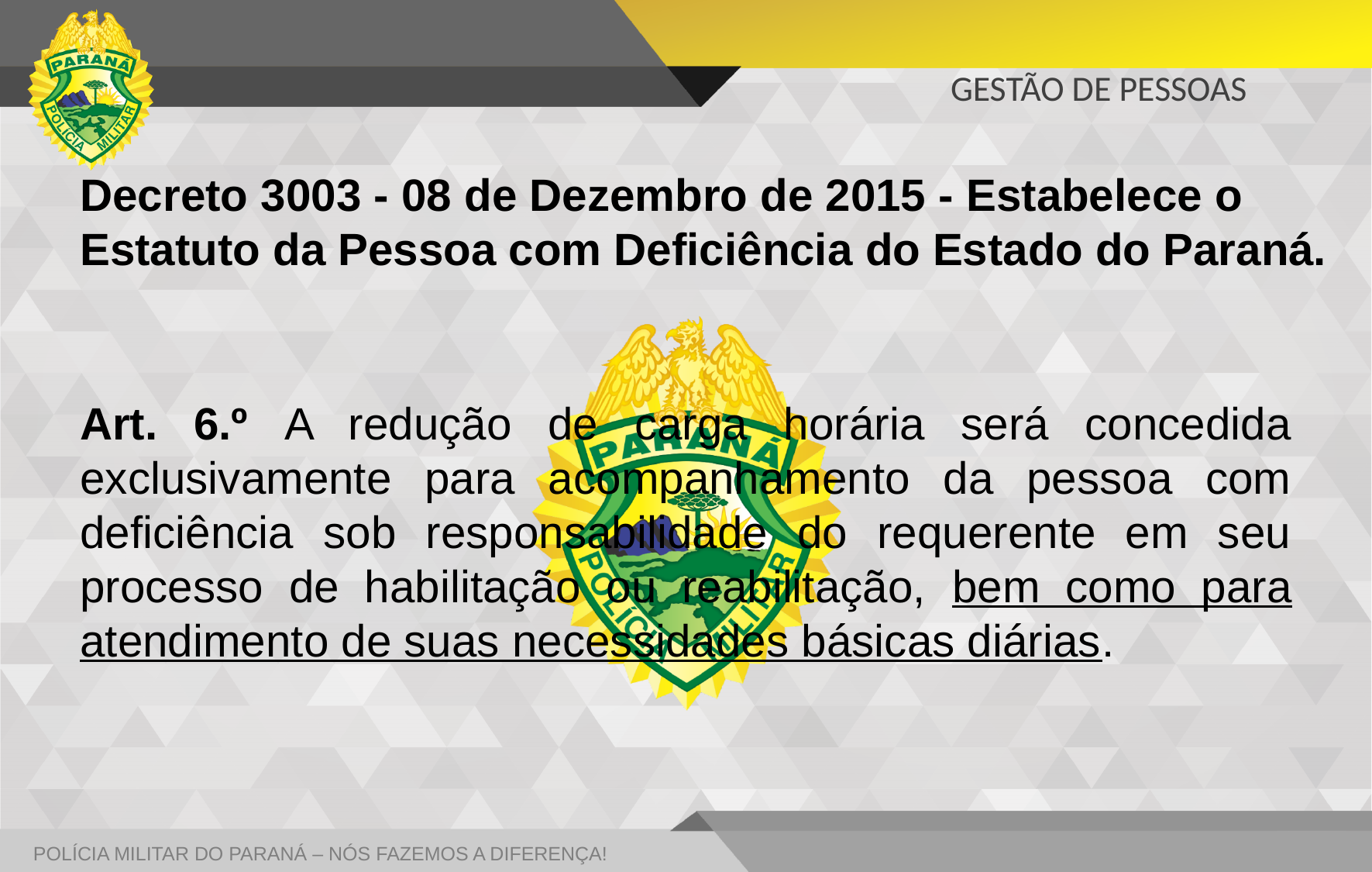

# GESTÃO DE PESSOAS
Decreto 3003 - 08 de Dezembro de 2015 - Estabelece o Estatuto da Pessoa com Deficiência do Estado do Paraná.
Art. 6.º A redução de carga horária será concedida exclusivamente para acompanhamento da pessoa com deficiência sob responsabilidade do requerente em seu processo de habilitação ou reabilitação, bem como para atendimento de suas necessidades básicas diárias.